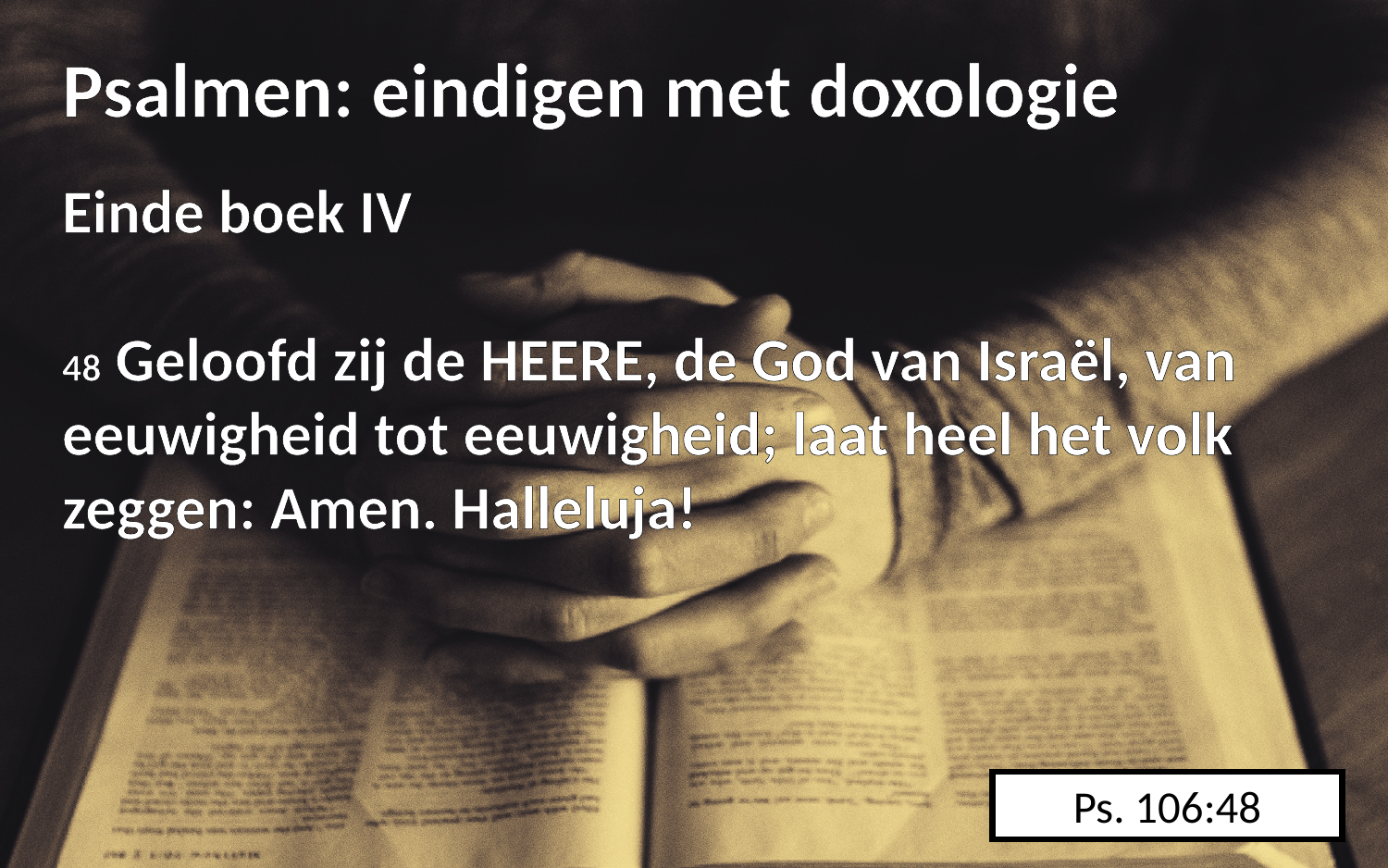

Psalmen: eindigen met doxologie
Einde boek IV

48 Geloofd zij de HEERE, de God van Israël, van eeuwigheid tot eeuwigheid; laat heel het volk zeggen: Amen. Halleluja!
Ps. 106:48